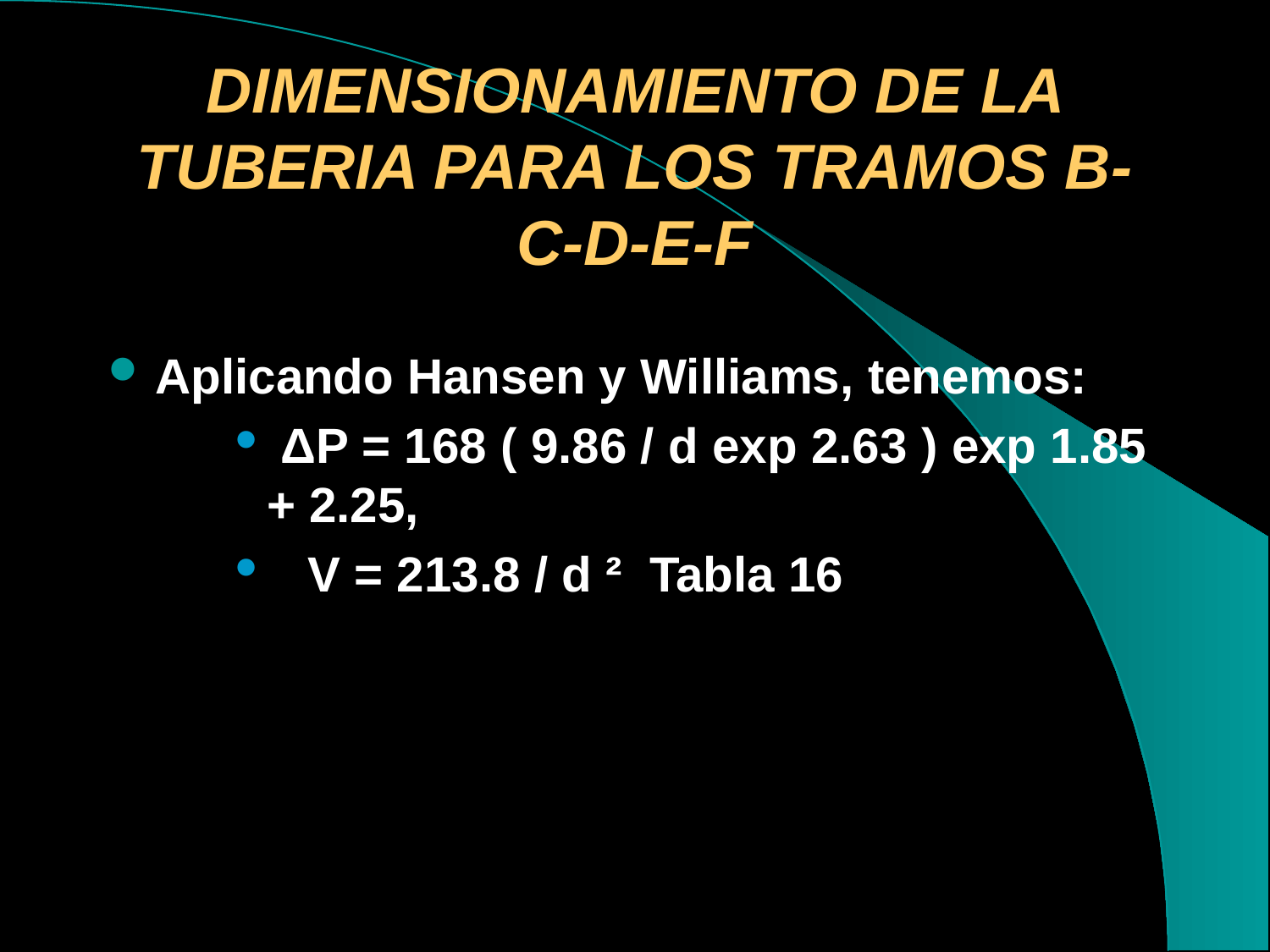

# DIMENSIONAMIENTO DE LA TUBERIA PARA LOS TRAMOS B-C-D-E-F
Aplicando Hansen y Williams, tenemos:
 ΔP = 168 ( 9.86 / d exp 2.63 ) exp 1.85  + 2.25,
   V = 213.8 / d ²  Tabla 16